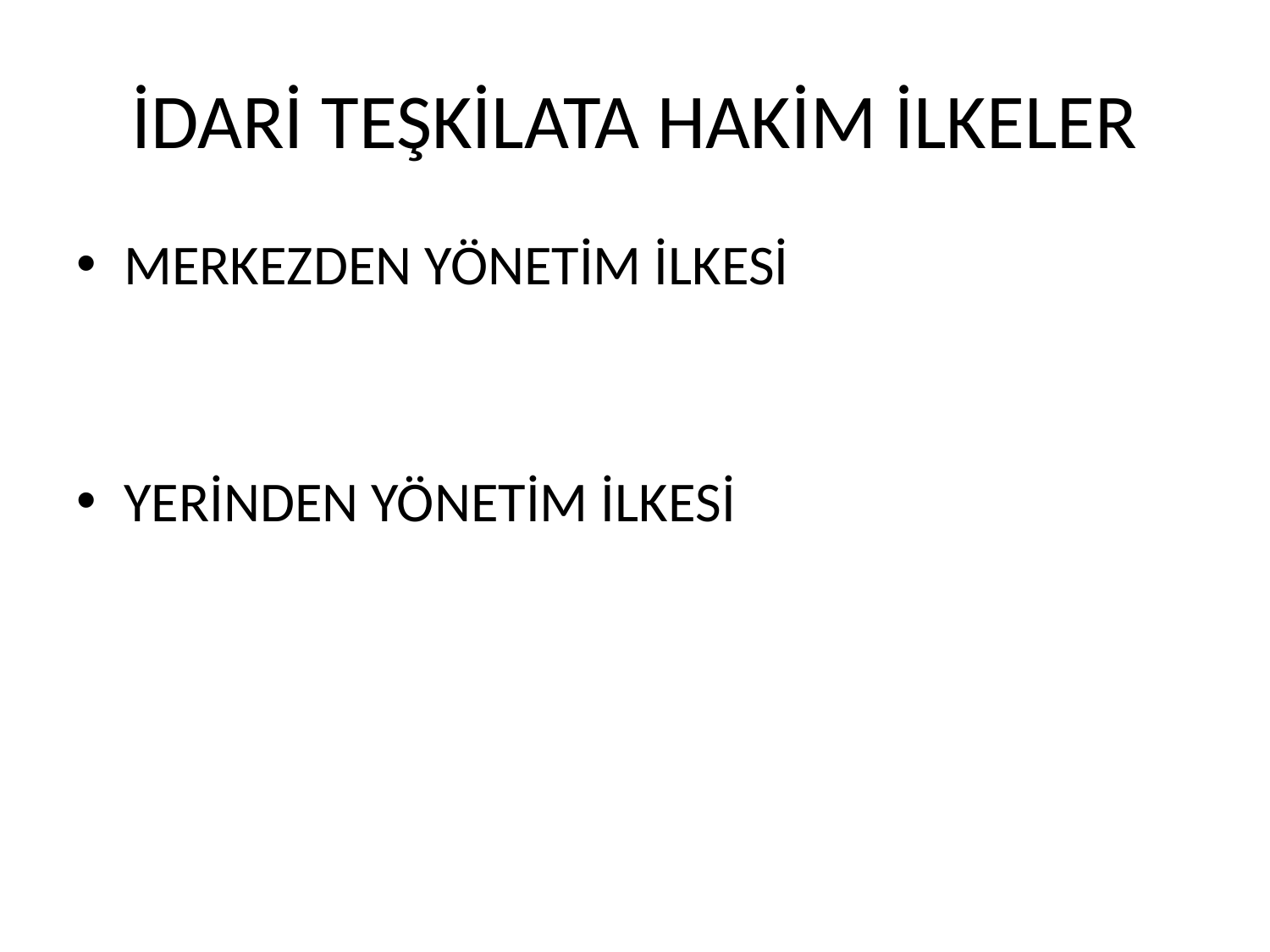

# İDARİ TEŞKİLATA HAKİM İLKELER
MERKEZDEN YÖNETİM İLKESİ

YERİNDEN YÖNETİM İLKESİ